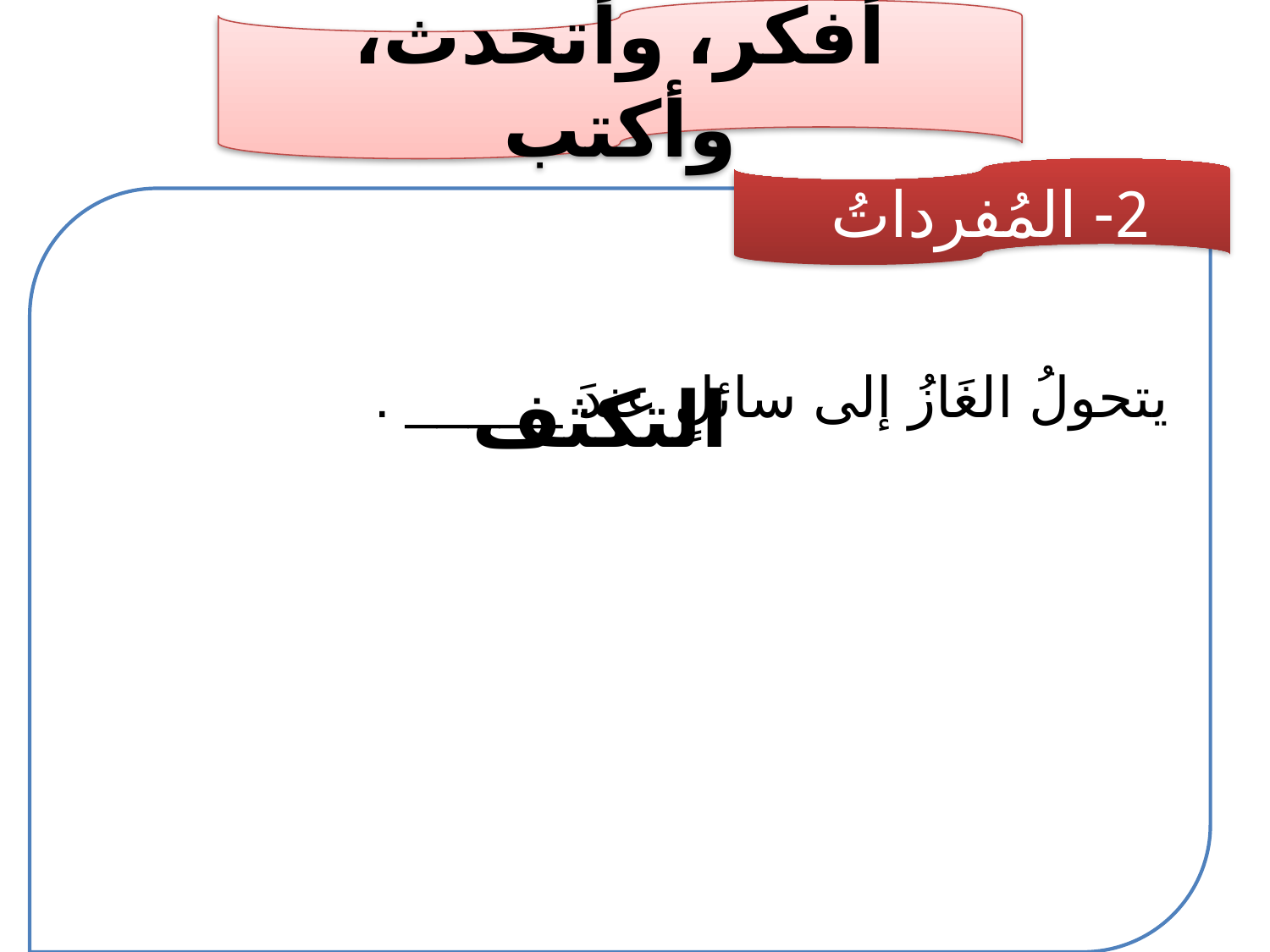

أفكر، وأتحدث، وأكتب
2- المُفرداتُ

يتحولُ الغَازُ إلى سائلٍ عندَ _____ .
التكثف